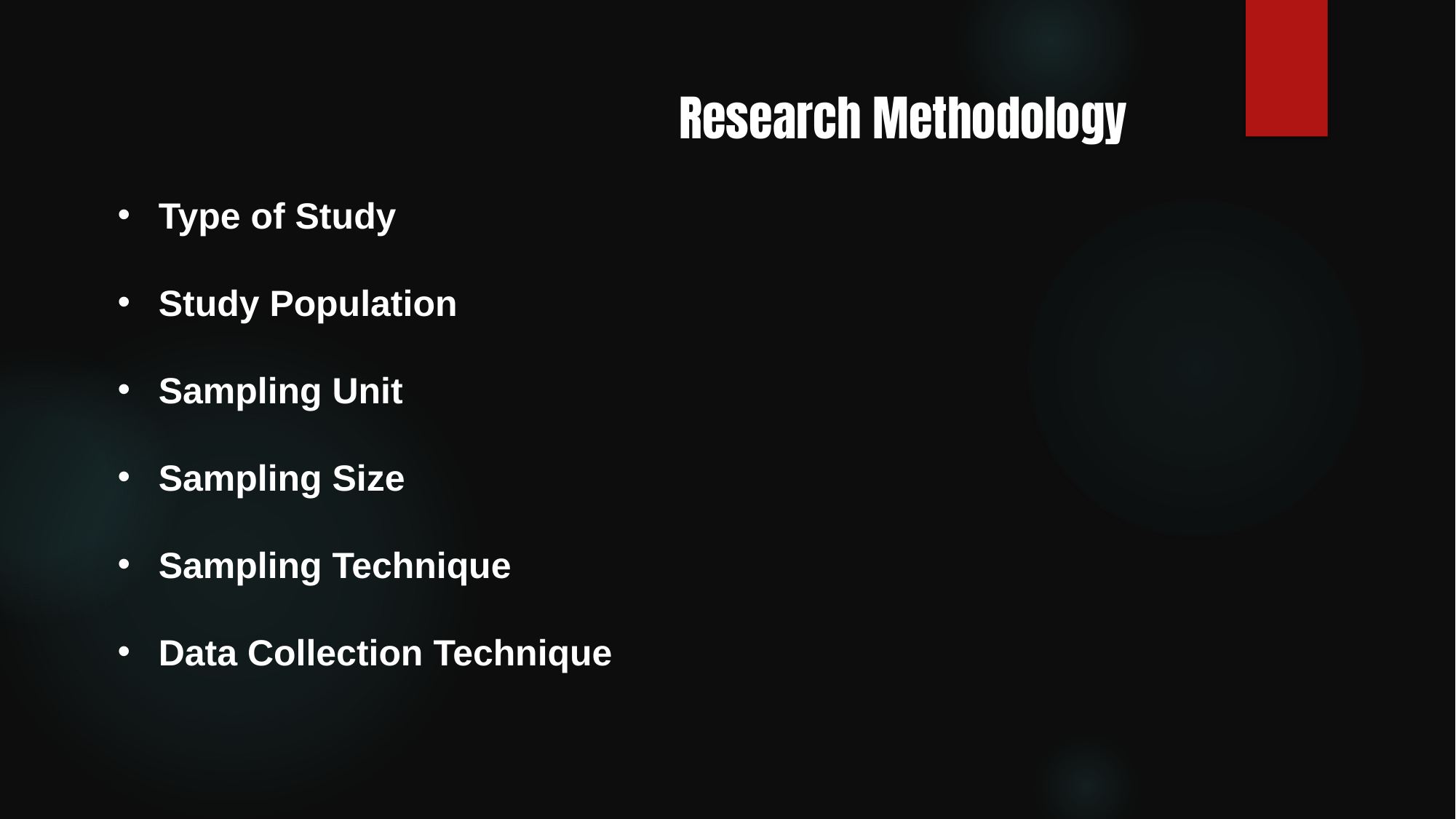

Research Methodology
Type of Study
Study Population
Sampling Unit
Sampling Size
Sampling Technique
Data Collection Technique